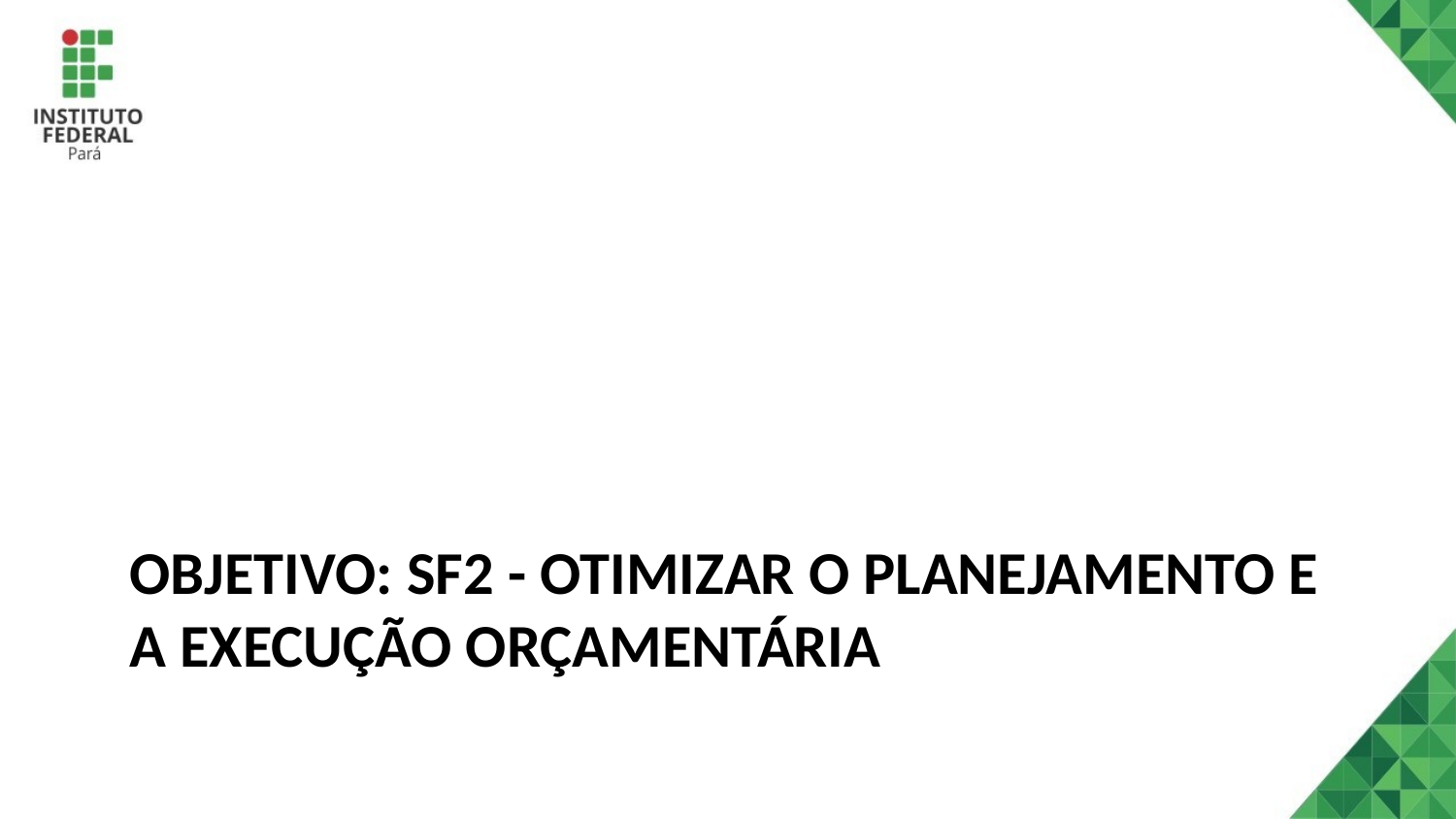

# Objetivo: SF2 - Otimizar o planejamento e a execução orçamentária